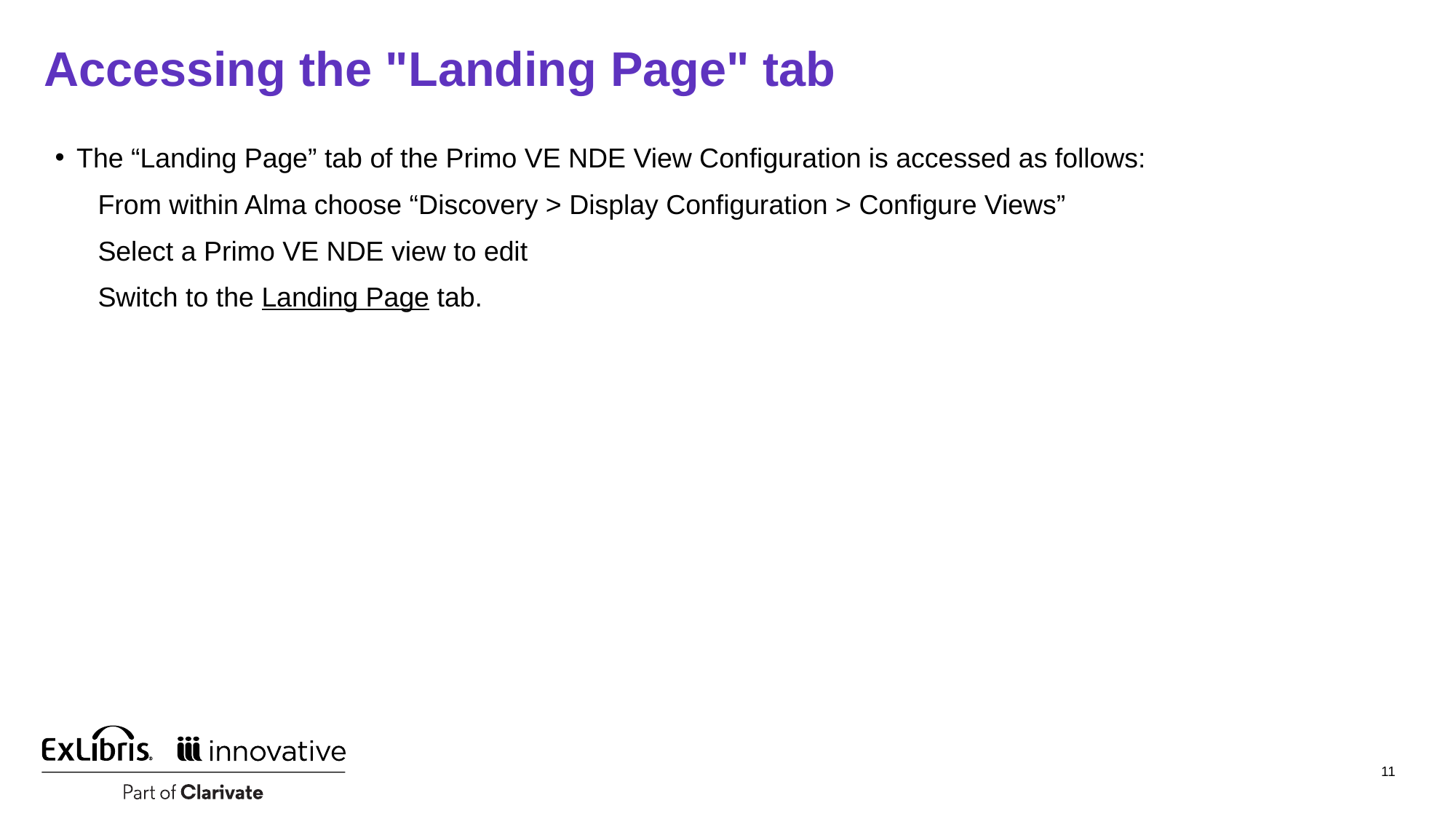

# Accessing the "Landing Page" tab
The “Landing Page” tab of the Primo VE NDE View Configuration is accessed as follows:
From within Alma choose “Discovery > Display Configuration > Configure Views”
Select a Primo VE NDE view to edit
Switch to the Landing Page tab.
11